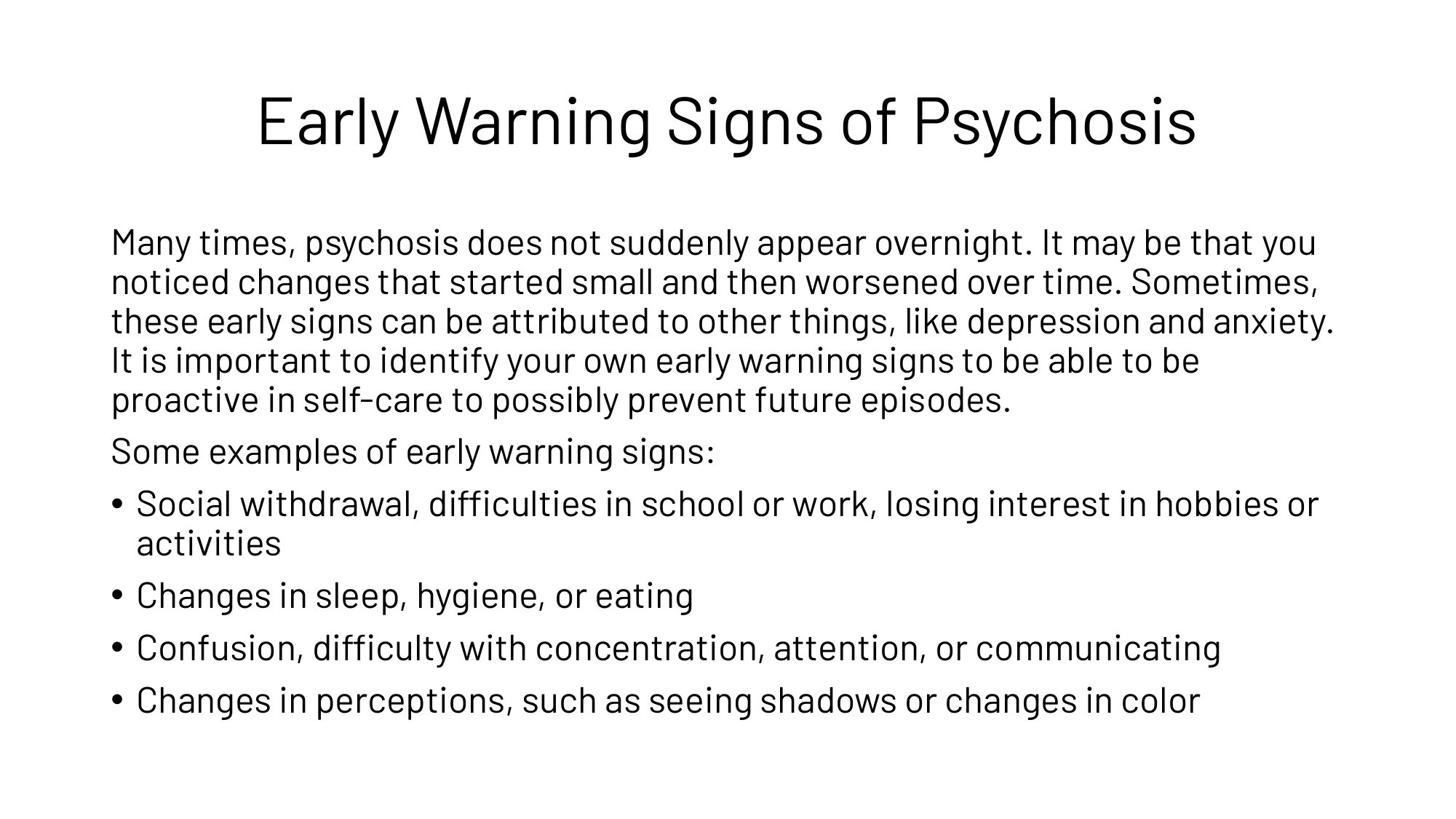

# Early Warning Signs of Psychosis
Many times, psychosis does not suddenly appear overnight. It may be that you noticed changes that started small and then worsened over time. Sometimes, these early signs can be attributed to other things, like depression and anxiety. It is important to identify your own early warning signs to be able to be proactive in self-care to possibly prevent future episodes.
Some examples of early warning signs:
Social withdrawal, difficulties in school or work, losing interest in hobbies or activities
Changes in sleep, hygiene, or eating
Confusion, difficulty with concentration, attention, or communicating
Changes in perceptions, such as seeing shadows or changes in color